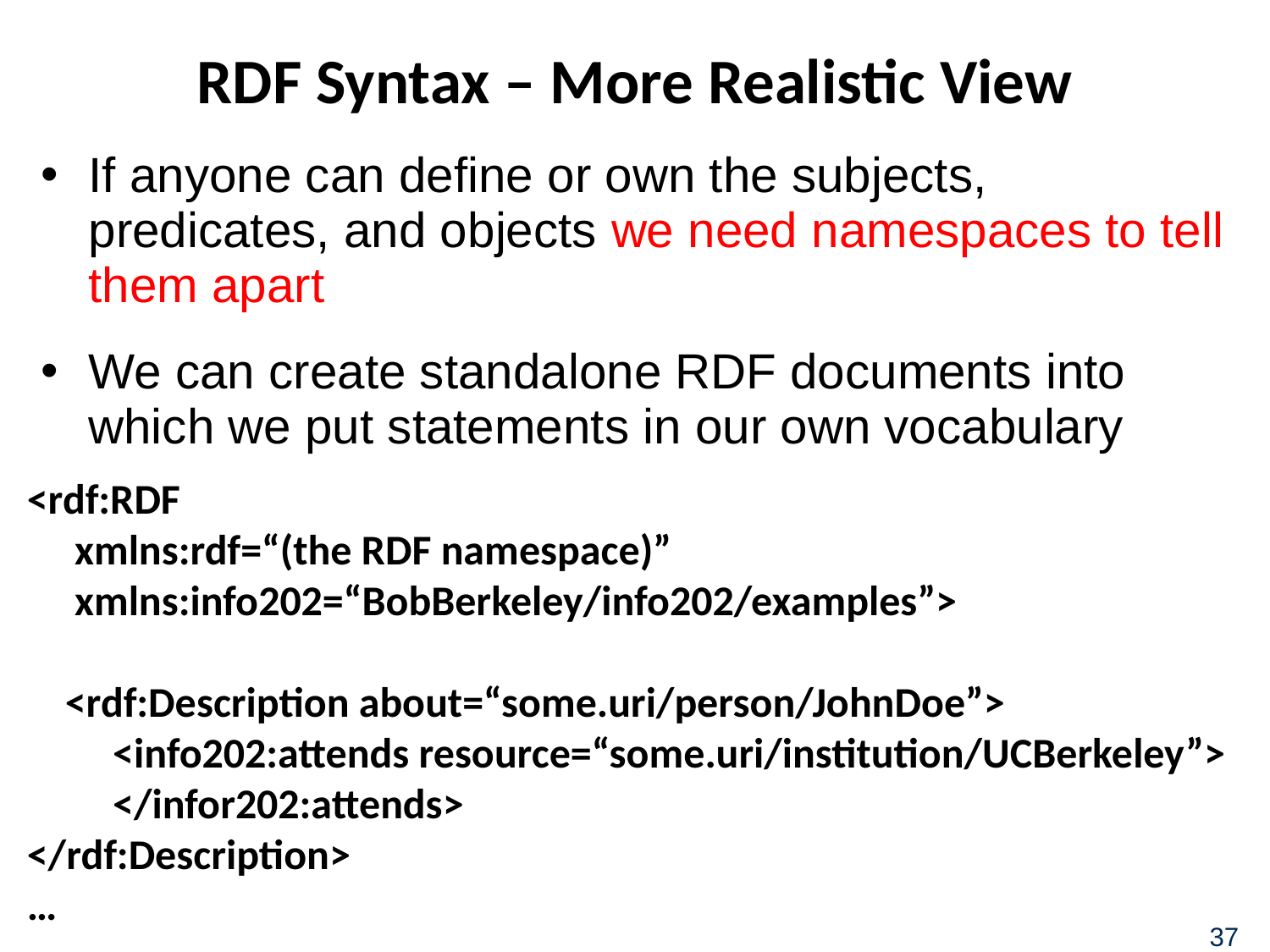

# RDF Syntax – More Realistic View
If anyone can define or own the subjects, predicates, and objects we need namespaces to tell them apart
We can create standalone RDF documents into which we put statements in our own vocabulary

<rdf:RDF
     xmlns:rdf=“(the RDF namespace)”
     xmlns:info202=“BobBerkeley/info202/examples”>

    <rdf:Description about=“some.uri/person/JohnDoe”>
         <info202:attends resource=“some.uri/institution/UCBerkeley”>
         </infor202:attends>
</rdf:Description>
…
37